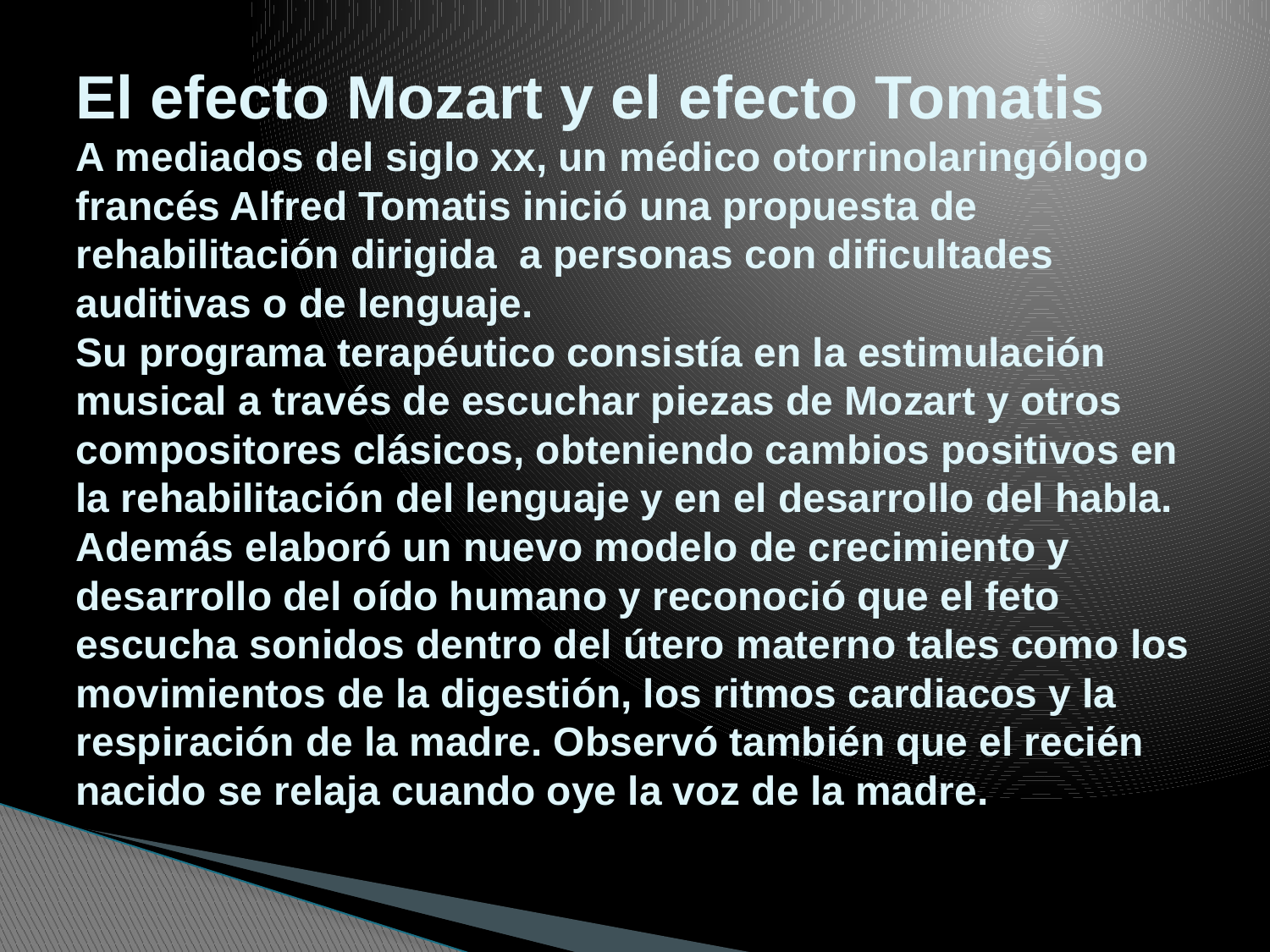

# El efecto Mozart y el efecto Tomatis A mediados del siglo xx, un médico otorrinolaringólogo francés Alfred Tomatis inició una propuesta de rehabilitación dirigida  a personas con dificultades auditivas o de lenguaje. Su programa terapéutico consistía en la estimulación musical a través de escuchar piezas de Mozart y otros compositores clásicos, obteniendo cambios positivos en la rehabilitación del lenguaje y en el desarrollo del habla. Además elaboró un nuevo modelo de crecimiento y desarrollo del oído humano y reconoció que el feto escucha sonidos dentro del útero materno tales como los movimientos de la digestión, los ritmos cardiacos y la respiración de la madre. Observó también que el recién nacido se relaja cuando oye la voz de la madre.